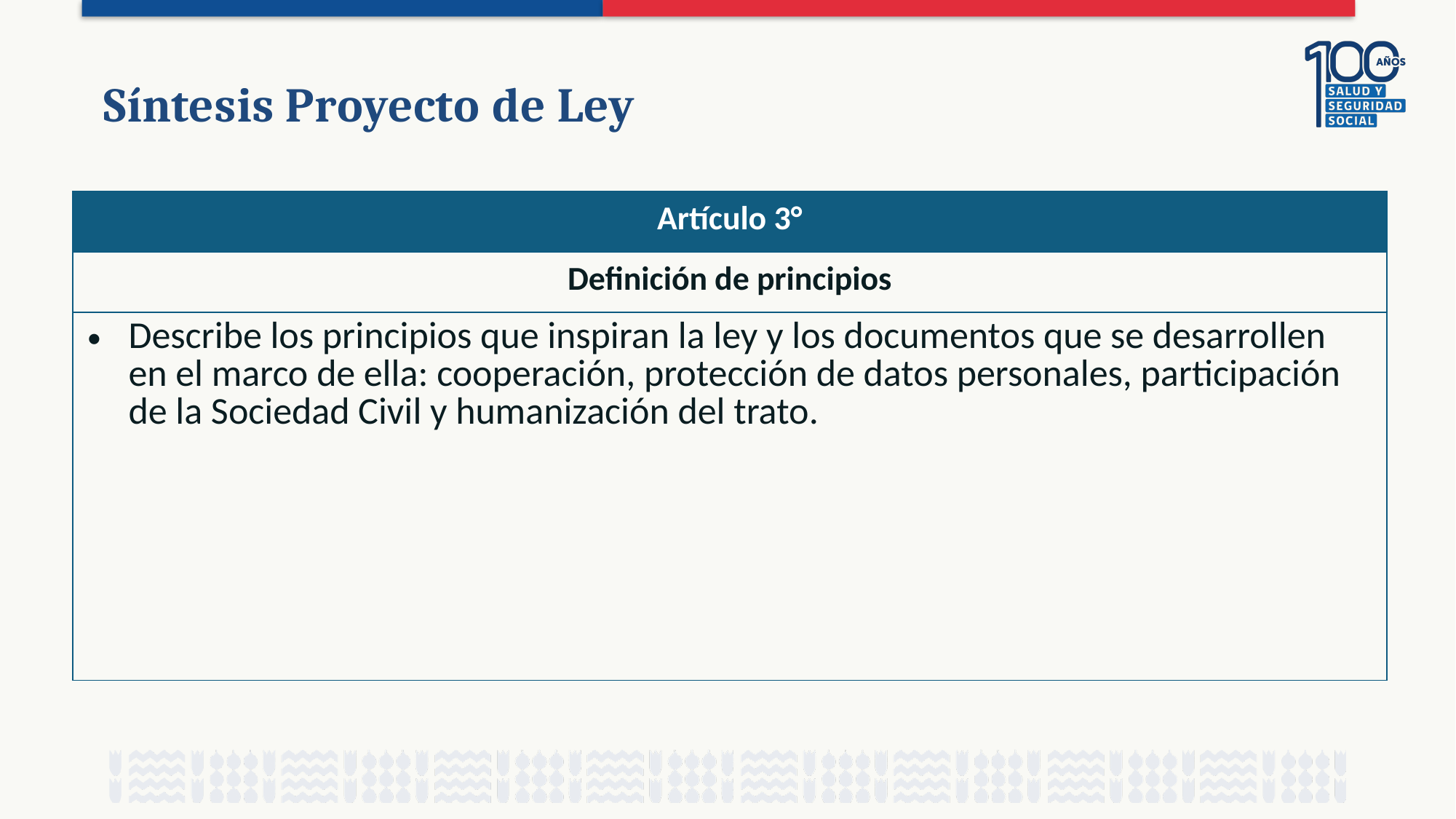

Síntesis Proyecto de Ley
| Artículo 3° |
| --- |
| Definición de principios |
| Describe los principios que inspiran la ley y los documentos que se desarrollen en el marco de ella: cooperación, protección de datos personales, participación de la Sociedad Civil y humanización del trato. |